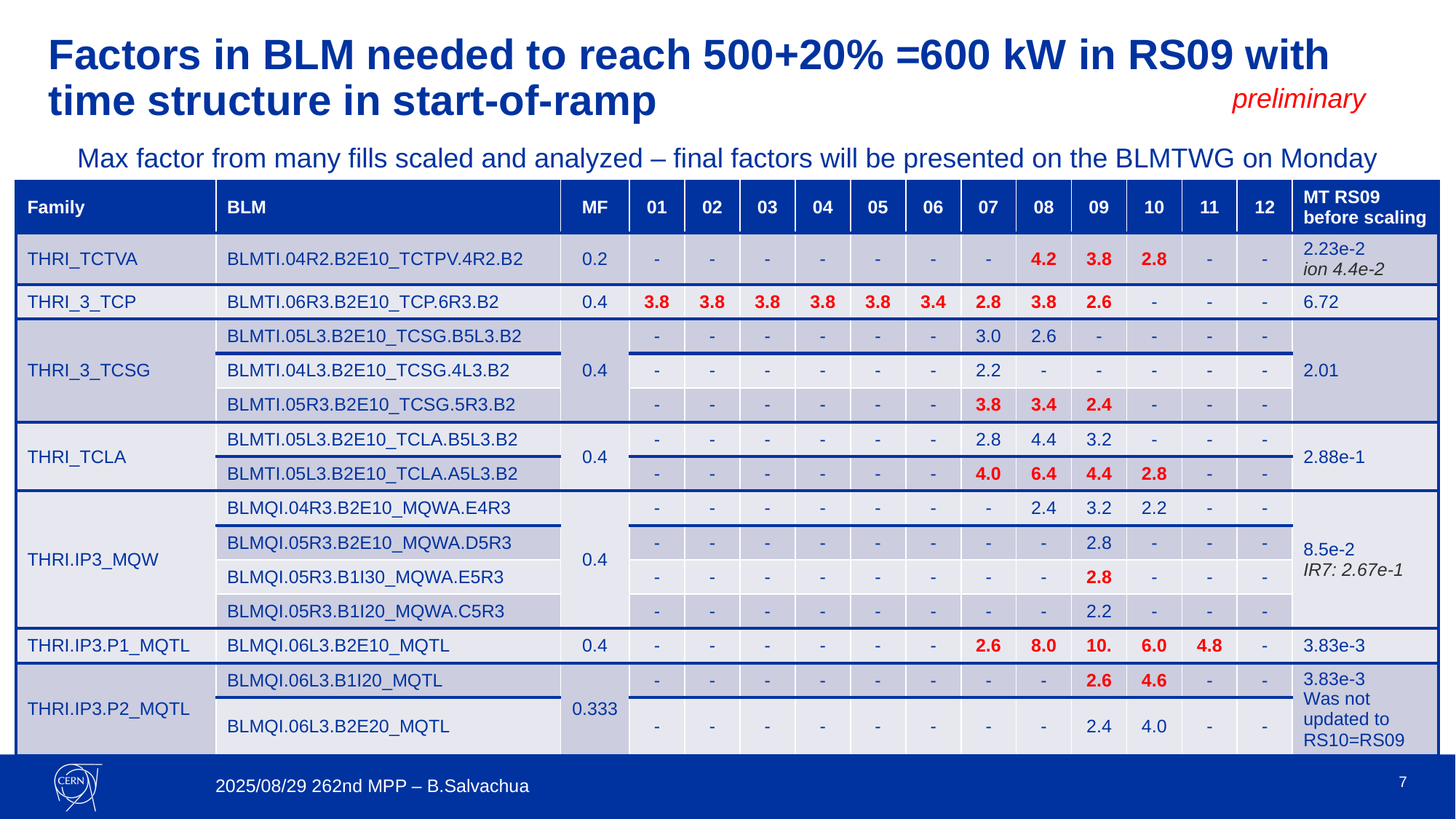

# Factors in BLM needed to reach 500+20% =600 kW in RS09 with time structure in start-of-ramp
preliminary
Max factor from many fills scaled and analyzed – final factors will be presented on the BLMTWG on Monday
| Family | BLM | MF | 01 | 02 | 03 | 04 | 05 | 06 | 07 | 08 | 09 | 10 | 11 | 12 | MT RS09 before scaling |
| --- | --- | --- | --- | --- | --- | --- | --- | --- | --- | --- | --- | --- | --- | --- | --- |
| THRI\_TCTVA | BLMTI.04R2.B2E10\_TCTPV.4R2.B2 | 0.2 | - | - | - | - | - | - | - | 4.2 | 3.8 | 2.8 | - | - | 2.23e-2 ion 4.4e-2 |
| THRI\_3\_TCP | BLMTI.06R3.B2E10\_TCP.6R3.B2 | 0.4 | 3.8 | 3.8 | 3.8 | 3.8 | 3.8 | 3.4 | 2.8 | 3.8 | 2.6 | - | - | - | 6.72 |
| THRI\_3\_TCSG | BLMTI.05L3.B2E10\_TCSG.B5L3.B2 | 0.4 | - | - | - | - | - | - | 3.0 | 2.6 | - | - | - | - | 2.01 |
|  | BLMTI.04L3.B2E10\_TCSG.4L3.B2 |  | - | - | - | - | - | - | 2.2 | - | - | - | - | - |  |
|  | BLMTI.05R3.B2E10\_TCSG.5R3.B2 |  | - | - | - | - | - | - | 3.8 | 3.4 | 2.4 | - | - | - |  |
| THRI\_TCLA | BLMTI.05L3.B2E10\_TCLA.B5L3.B2 | 0.4 | - | - | - | - | - | - | 2.8 | 4.4 | 3.2 | - | - | - | 2.88e-1 |
|  | BLMTI.05L3.B2E10\_TCLA.A5L3.B2 |  | - | - | - | - | - | - | 4.0 | 6.4 | 4.4 | 2.8 | - | - |  |
| THRI.IP3\_MQW | BLMQI.04R3.B2E10\_MQWA.E4R3 | 0.4 | - | - | - | - | - | - | - | 2.4 | 3.2 | 2.2 | - | - | 8.5e-2 IR7: 2.67e-1 |
|  | BLMQI.05R3.B2E10\_MQWA.D5R3 |  | - | - | - | - | - | - | - | - | 2.8 | - | - | - |  |
|  | BLMQI.05R3.B1I30\_MQWA.E5R3 |  | - | - | - | - | - | - | - | - | 2.8 | - | - | - |  |
|  | BLMQI.05R3.B1I20\_MQWA.C5R3 |  | - | - | - | - | - | - | - | - | 2.2 | - | - | - |  |
| THRI.IP3.P1\_MQTL | BLMQI.06L3.B2E10\_MQTL | 0.4 | - | - | - | - | - | - | 2.6 | 8.0 | 10. | 6.0 | 4.8 | - | 3.83e-3 |
| THRI.IP3.P2\_MQTL | BLMQI.06L3.B1I20\_MQTL | 0.333 | - | - | - | - | - | - | - | - | 2.6 | 4.6 | - | - | 3.83e-3 Was not updated to RS10=RS09 |
|  | BLMQI.06L3.B2E20\_MQTL |  | - | - | - | - | - | - | - | - | 2.4 | 4.0 | - | - |  |
7
2025/08/29 262nd MPP – B.Salvachua